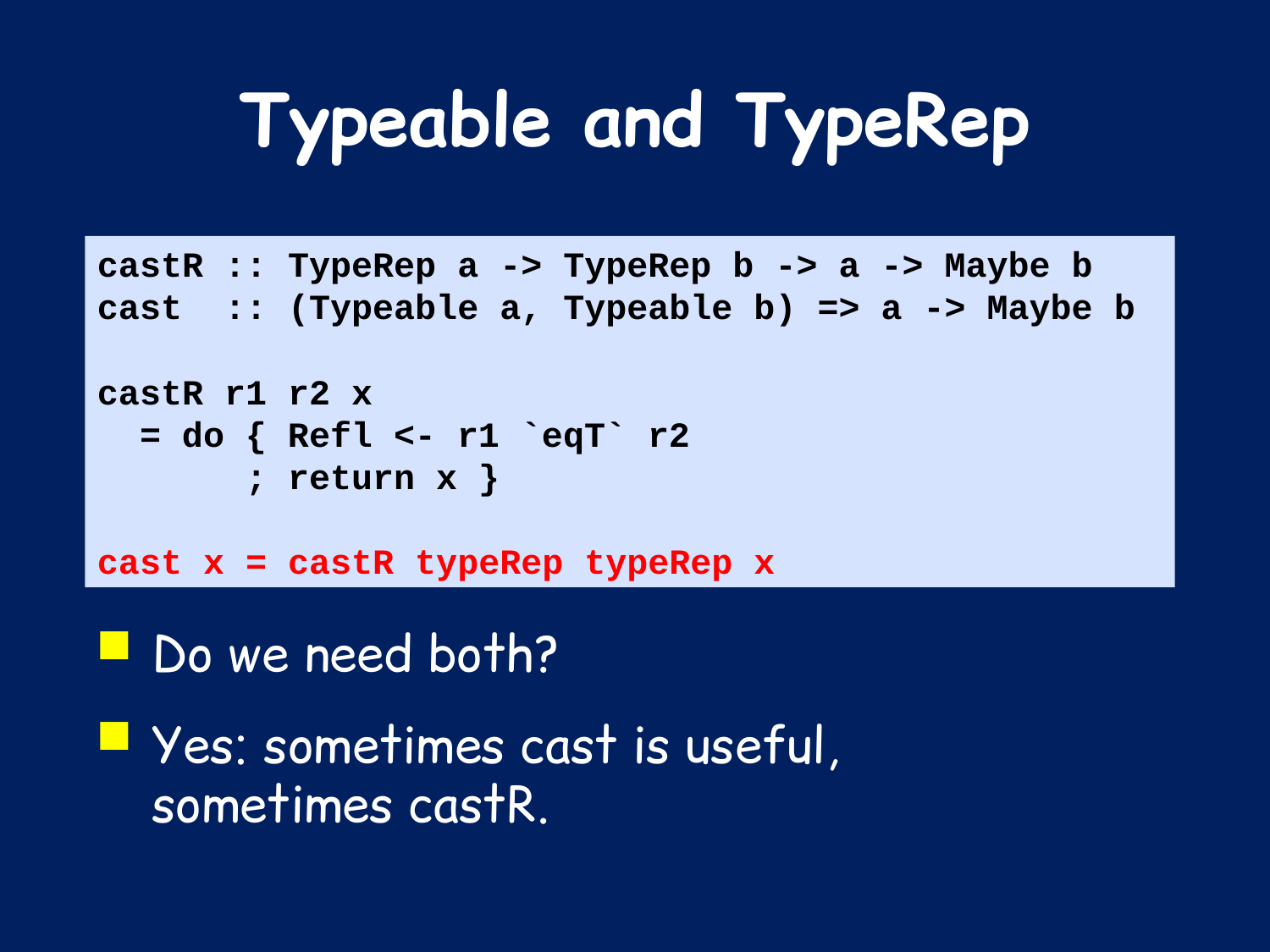

# Typeable and TypeRep
castR :: TypeRep a -> TypeRep b -> a -> Maybe b
cast  :: (Typeable a, Typeable b) => a -> Maybe b

castR r1 r2 x
  = do { Refl <- r1 `eqT` r2
       ; return x }

cast x = castR typeRep typeRep x
Do we need both?
Yes: sometimes cast is useful,
sometimes castR.